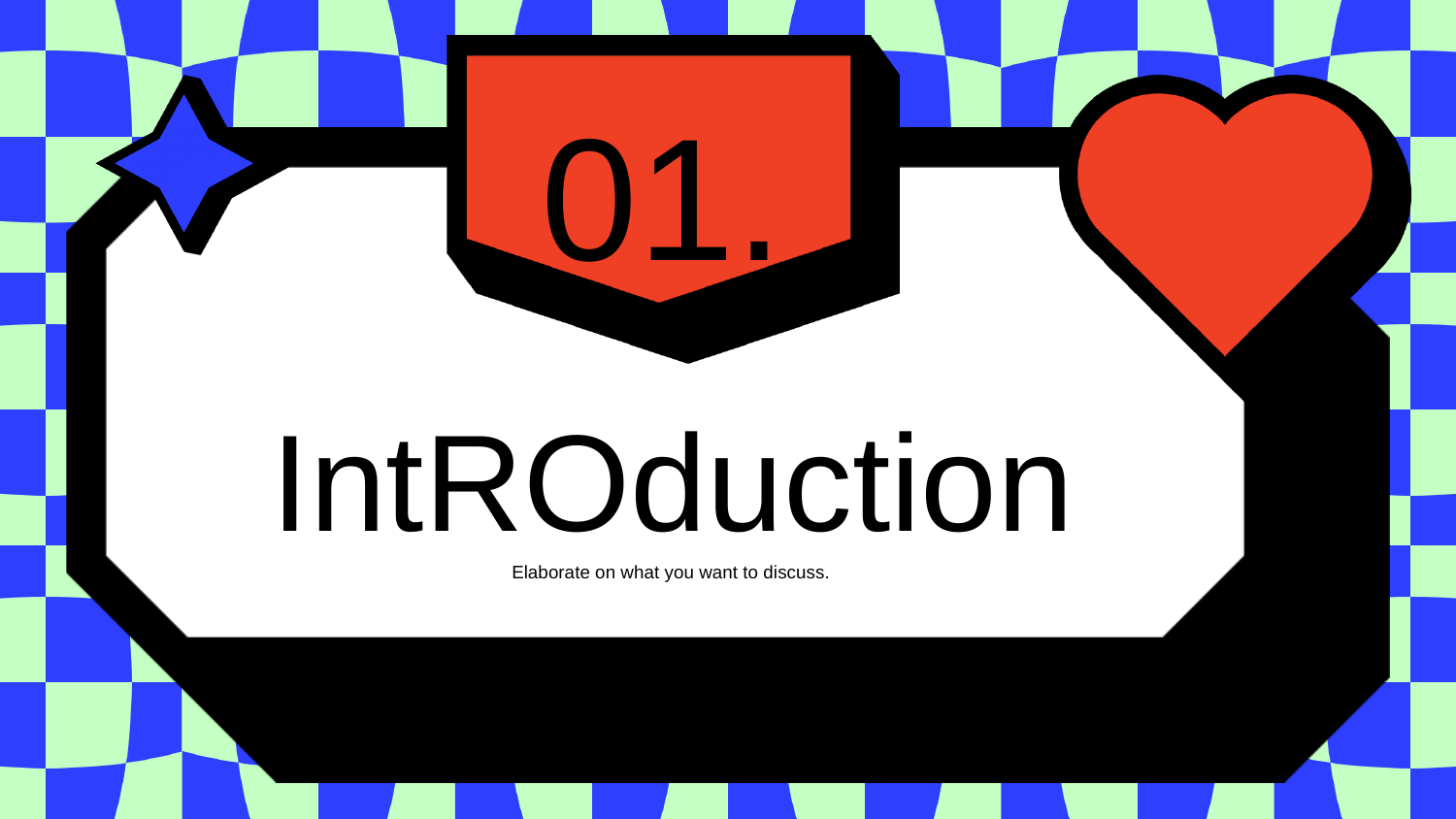

01.

IntROduction
Elaborate on what you want to discuss.